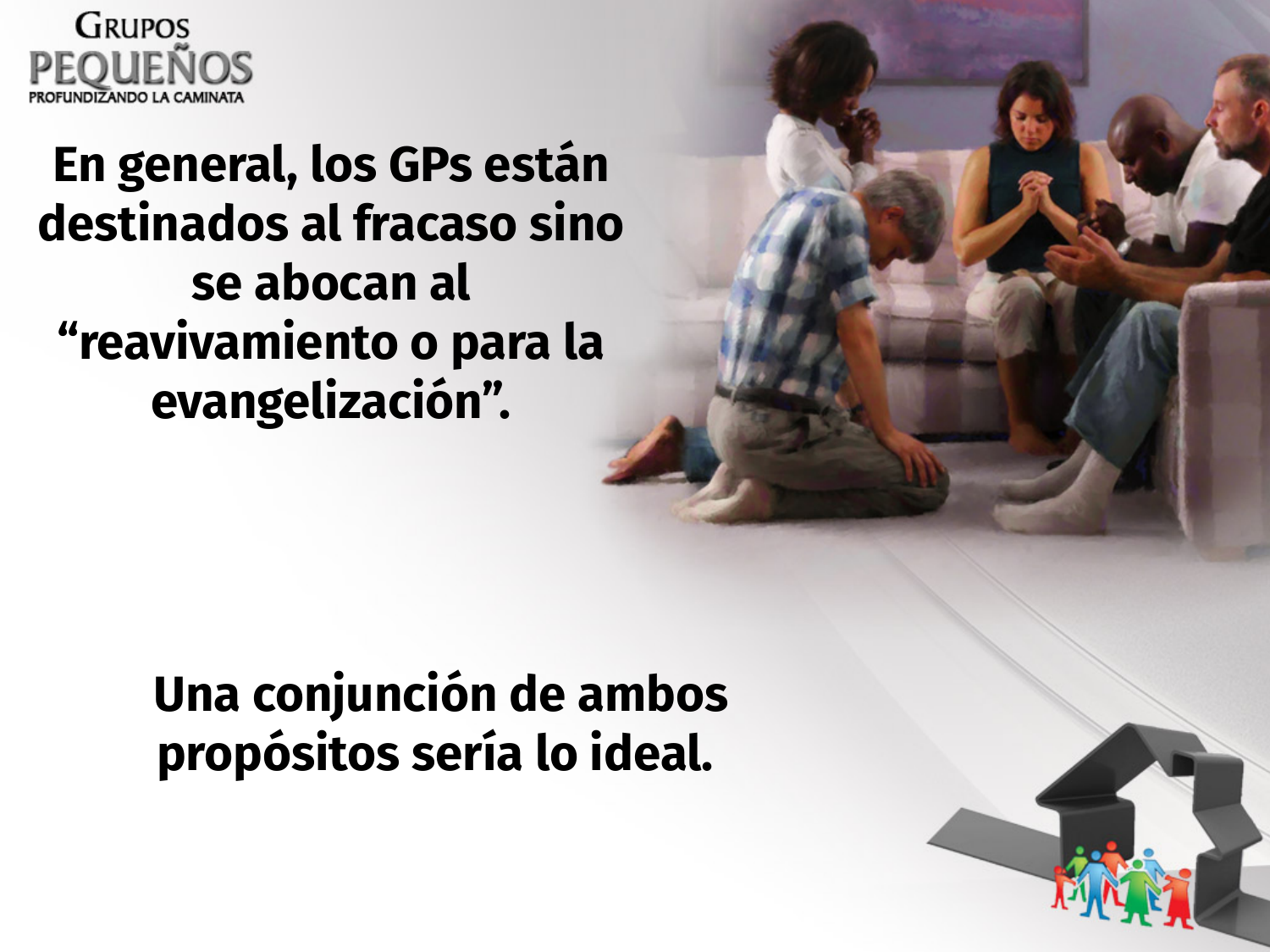

En general, los GPs están destinados al fracaso sino se abocan al “reavivamiento o para la evangelización”.
Una conjunción de ambos propósitos sería lo ideal.